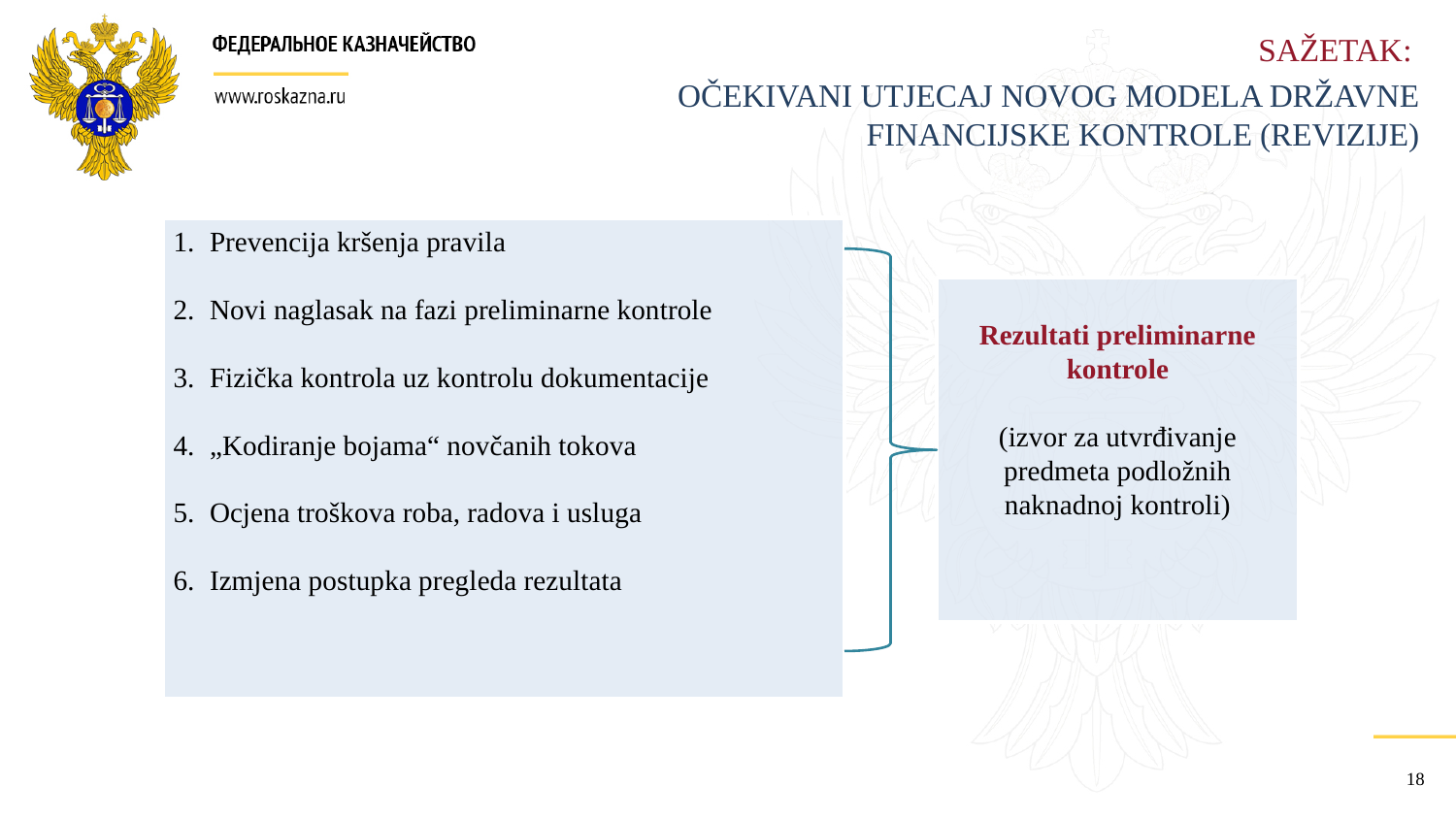

Sažetak:
OČEKIVANI UTJECAJ NOVOG MODELA DRŽAVNE FINANCIJSKE KONTROLE (REVIZIJE)
Prevencija kršenja pravila

Novi naglasak na fazi preliminarne kontrole

Fizička kontrola uz kontrolu dokumentacije

„Kodiranje bojama“ novčanih tokova

Ocjena troškova roba, radova i usluga

Izmjena postupka pregleda rezultata

Rezultati preliminarne kontrole

(izvor za utvrđivanje predmeta podložnih naknadnoj kontroli)
18